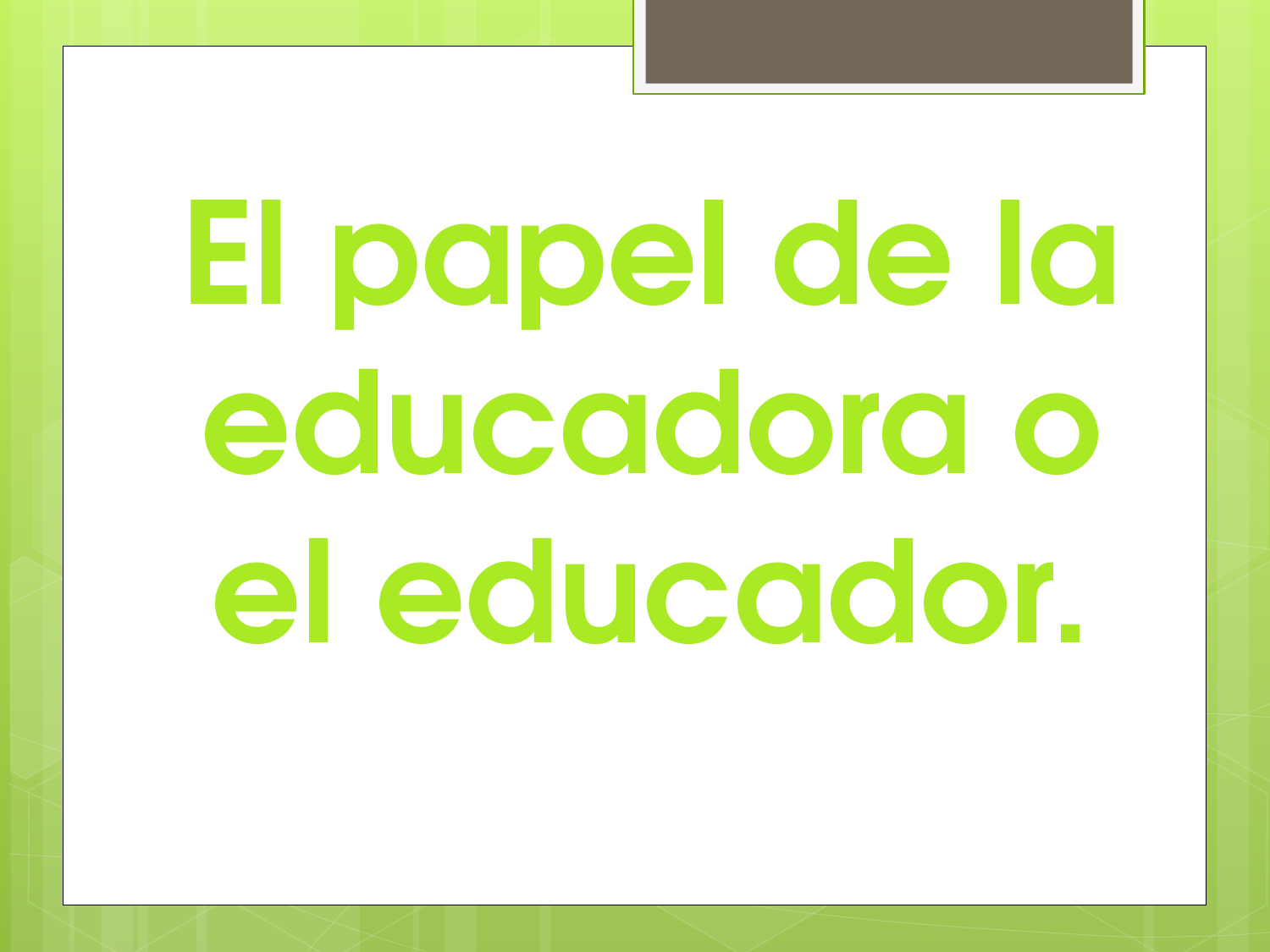

# El papel de la educadora o el educador.